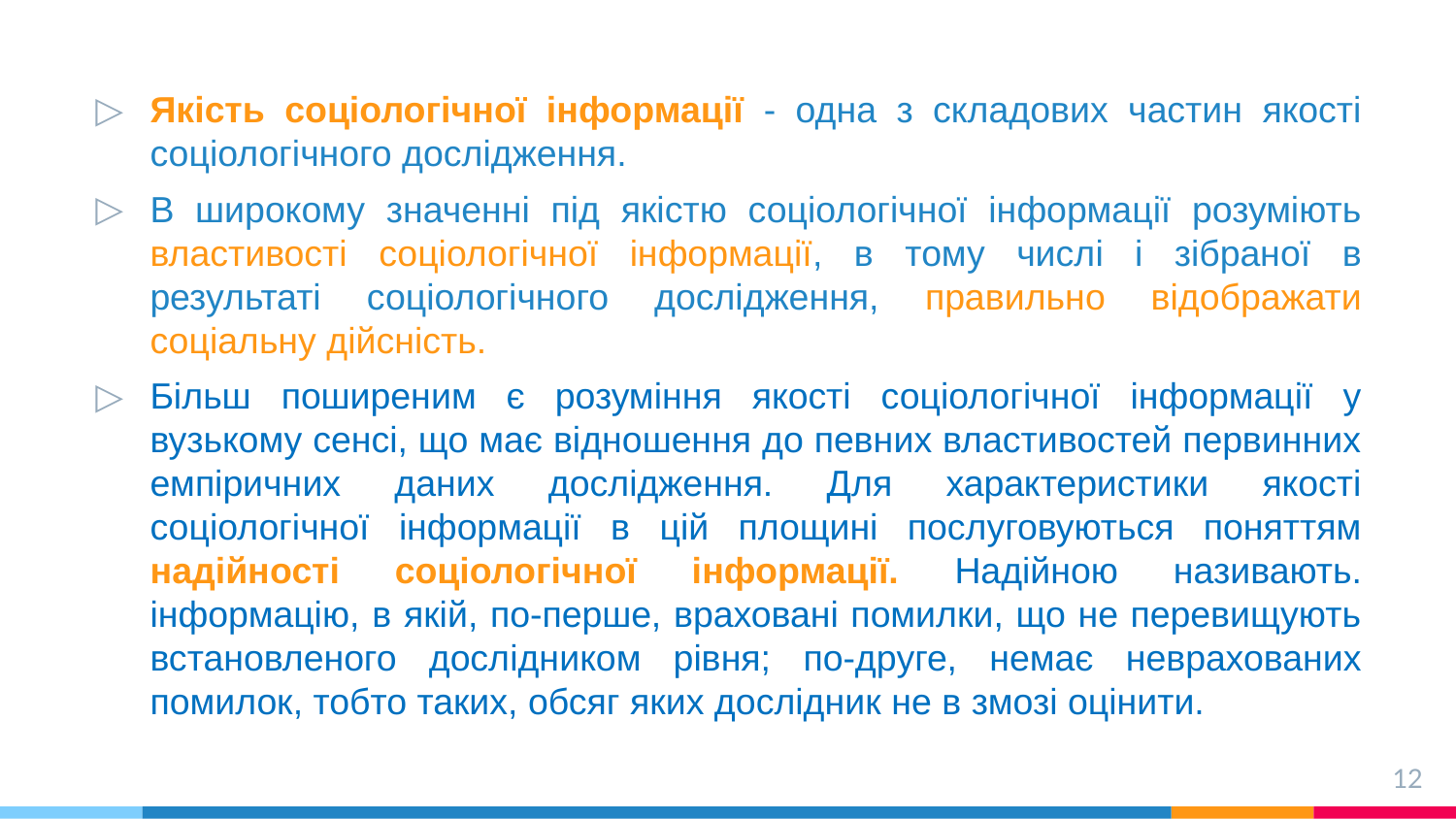

Якість соціологічної інформації - одна з складових частин якості соціологічного дослідження.
В широкому значенні під якістю соціологічної інформації розуміють властивості соціологічної інформації, в тому числі і зібраної в результаті соціологічного дослідження, правильно відображати соціальну дійсність.
Більш поширеним є розуміння якості соціологічної інформації у вузькому сенсі, що має відношення до певних властивостей первинних емпіричних даних дослідження. Для характеристики якості соціологічної інформації в цій площині послуговуються поняттям надійності соціологічної інформації. Надійною називають. інформацію, в якій, по-перше, враховані помилки, що не перевищують встановленого дослідником рівня; по-друге, немає неврахованих помилок, тобто таких, обсяг яких дослідник не в змозі оцінити.
12